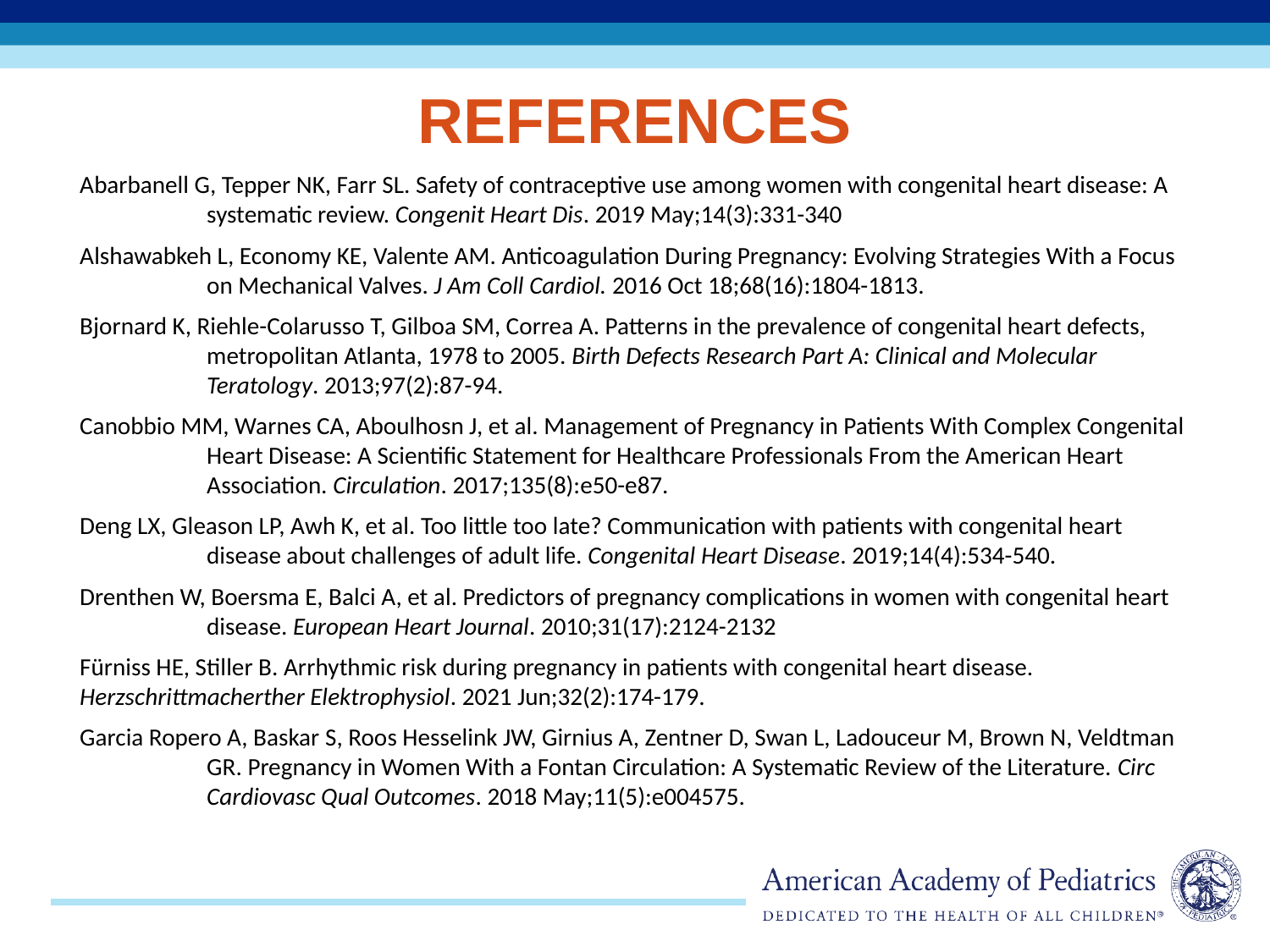

# References
Abarbanell G, Tepper NK, Farr SL. Safety of contraceptive use among women with congenital heart disease: A 	systematic review. Congenit Heart Dis. 2019 May;14(3):331-340
Alshawabkeh L, Economy KE, Valente AM. Anticoagulation During Pregnancy: Evolving Strategies With a Focus 	on Mechanical Valves. J Am Coll Cardiol. 2016 Oct 18;68(16):1804-1813.
Bjornard K, Riehle-Colarusso T, Gilboa SM, Correa A. Patterns in the prevalence of congenital heart defects, 	metropolitan Atlanta, 1978 to 2005. Birth Defects Research Part A: Clinical and Molecular 	Teratology. 2013;97(2):87-94.
Canobbio MM, Warnes CA, Aboulhosn J, et al. Management of Pregnancy in Patients With Complex Congenital 	Heart Disease: A Scientific Statement for Healthcare Professionals From the American Heart 	Association. Circulation. 2017;135(8):e50-e87.
Deng LX, Gleason LP, Awh K, et al. Too little too late? Communication with patients with congenital heart 	disease about challenges of adult life. Congenital Heart Disease. 2019;14(4):534-540.
Drenthen W, Boersma E, Balci A, et al. Predictors of pregnancy complications in women with congenital heart 	disease. European Heart Journal. 2010;31(17):2124-2132
Fürniss HE, Stiller B. Arrhythmic risk during pregnancy in patients with congenital heart disease. 	Herzschrittmacherther Elektrophysiol. 2021 Jun;32(2):174-179.
Garcia Ropero A, Baskar S, Roos Hesselink JW, Girnius A, Zentner D, Swan L, Ladouceur M, Brown N, Veldtman 	GR. Pregnancy in Women With a Fontan Circulation: A Systematic Review of the Literature. Circ 	Cardiovasc Qual Outcomes. 2018 May;11(5):e004575.